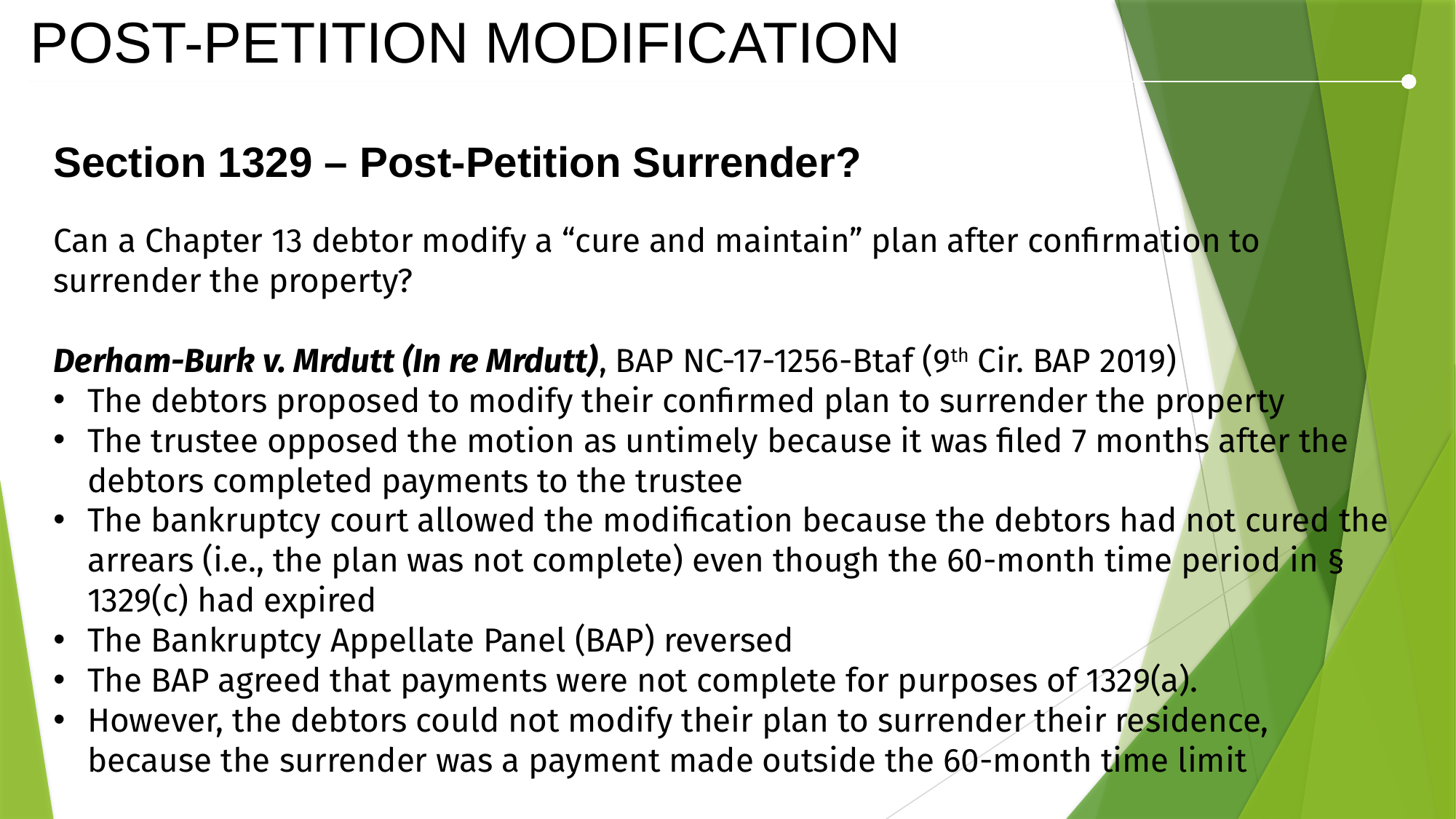

POST-PETITION MODIFICATION
Section 1329 – Post-Petition Surrender?

Can a Chapter 13 debtor modify a “cure and maintain” plan after confirmation to surrender the property?

Derham-Burk v. Mrdutt (In re Mrdutt), BAP NC-17-1256-Btaf (9th Cir. BAP 2019)
The debtors proposed to modify their confirmed plan to surrender the property
The trustee opposed the motion as untimely because it was filed 7 months after the debtors completed payments to the trustee
The bankruptcy court allowed the modification because the debtors had not cured the arrears (i.e., the plan was not complete) even though the 60-month time period in § 1329(c) had expired
The Bankruptcy Appellate Panel (BAP) reversed
The BAP agreed that payments were not complete for purposes of 1329(a).
However, the debtors could not modify their plan to surrender their residence, because the surrender was a payment made outside the 60-month time limit